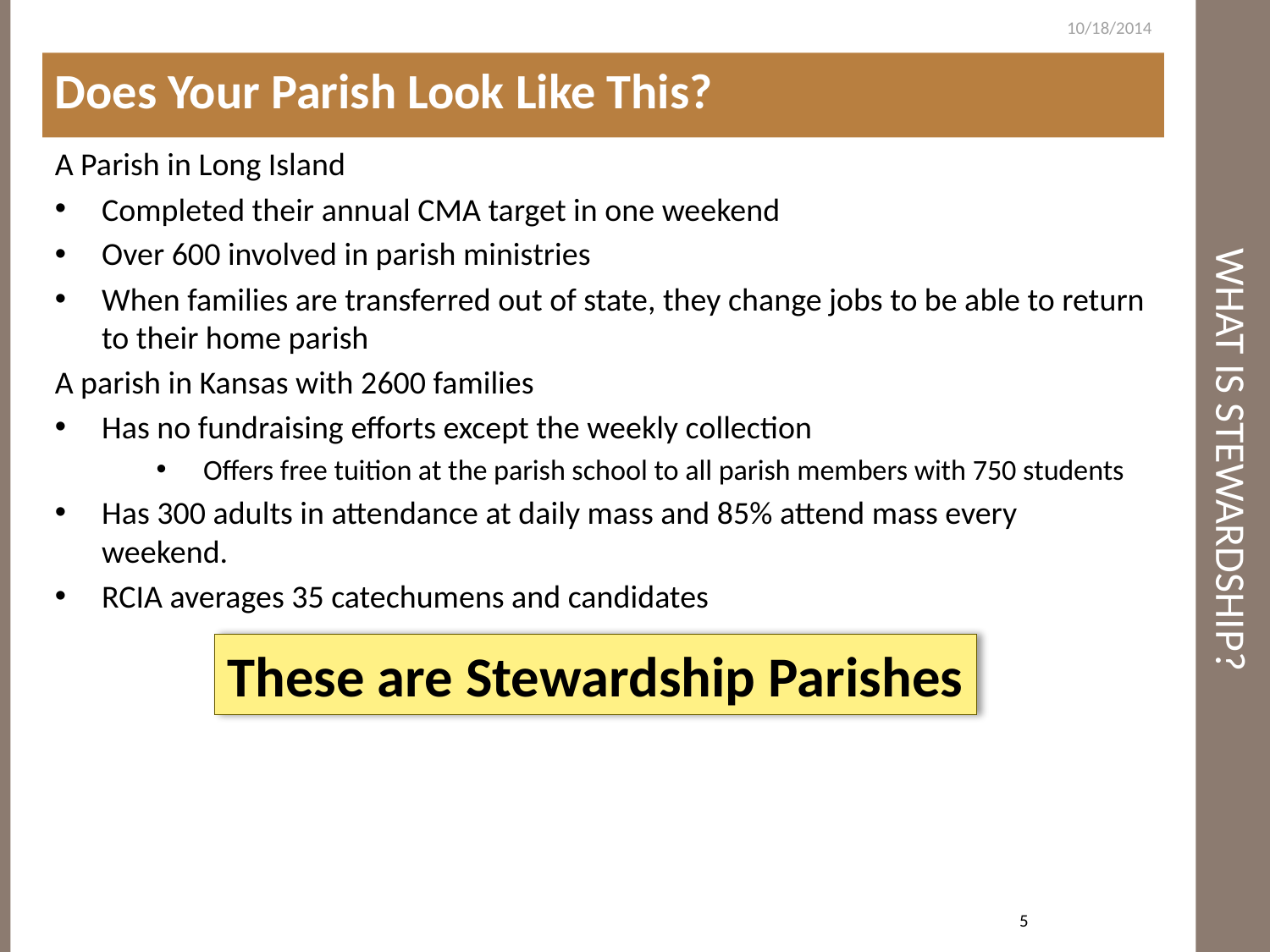

10/18/2014
Does Your Parish Look Like This?
# What Is Stewardship?
A Parish in Long Island
Completed their annual CMA target in one weekend
Over 600 involved in parish ministries
When families are transferred out of state, they change jobs to be able to return to their home parish
A parish in Kansas with 2600 families
Has no fundraising efforts except the weekly collection
Offers free tuition at the parish school to all parish members with 750 students
Has 300 adults in attendance at daily mass and 85% attend mass every weekend.
RCIA averages 35 catechumens and candidates
These are Stewardship Parishes
5